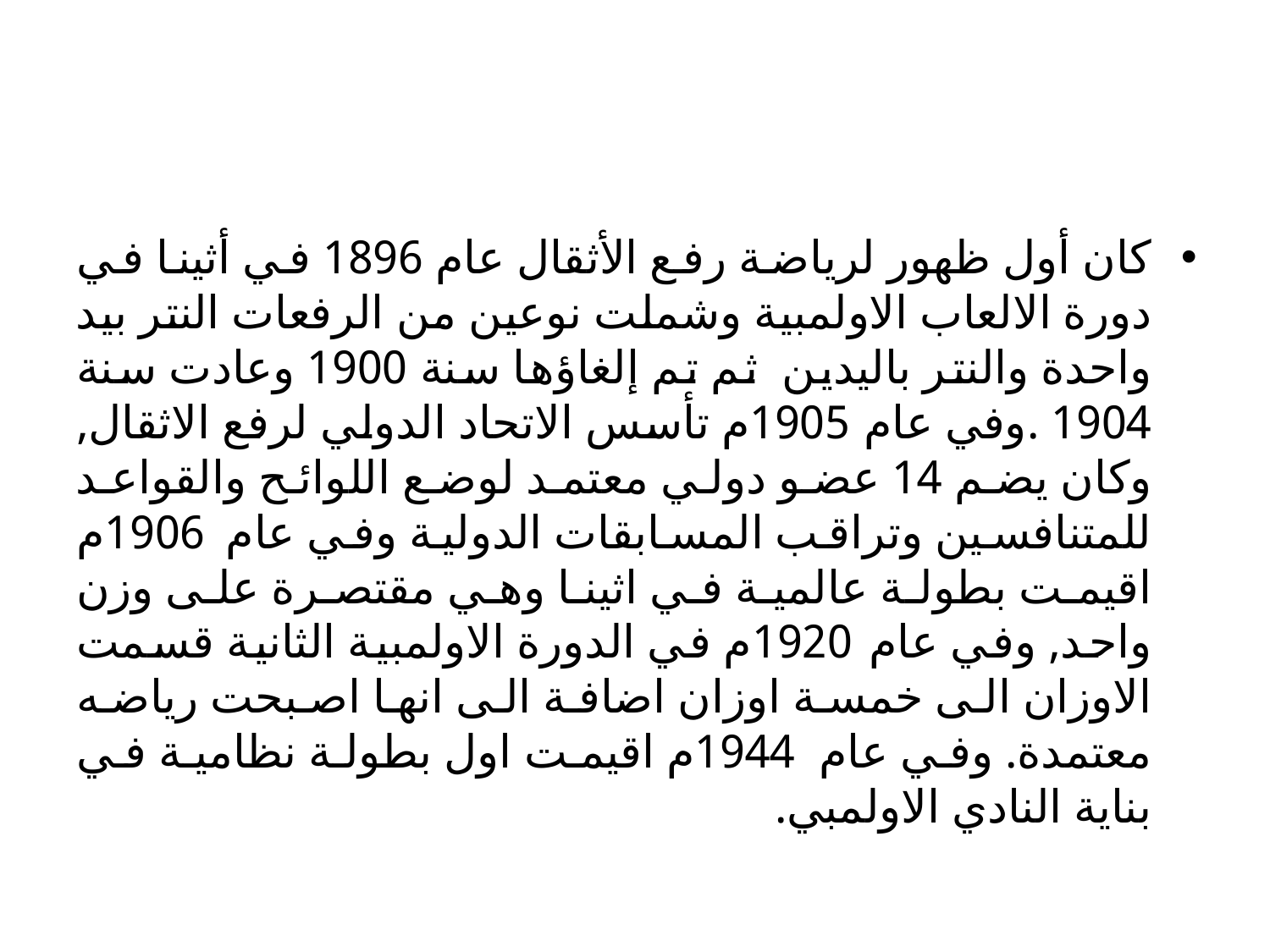

#
كان أول ظهور لرياضة رفع الأثقال عام 1896 في أثينا في دورة الالعاب الاولمبية وشملت نوعين من الرفعات النتر بيد واحدة والنتر باليدين  ثم تم إلغاؤها سنة 1900 وعادت سنة 1904 .وفي عام 1905م تأسس الاتحاد الدولي لرفع الاثقال, وكان يضم 14 عضو دولي معتمد لوضع اللوائح والقواعد للمتنافسين وتراقب المسابقات الدولية وفي عام 1906م اقيمت بطولة عالمية في اثينا وهي مقتصرة على وزن واحد, وفي عام 1920م في الدورة الاولمبية الثانية قسمت الاوزان الى خمسة اوزان اضافة الى انها اصبحت رياضه معتمدة. وفي عام 1944م اقيمت اول بطولة نظامية في بناية النادي الاولمبي.